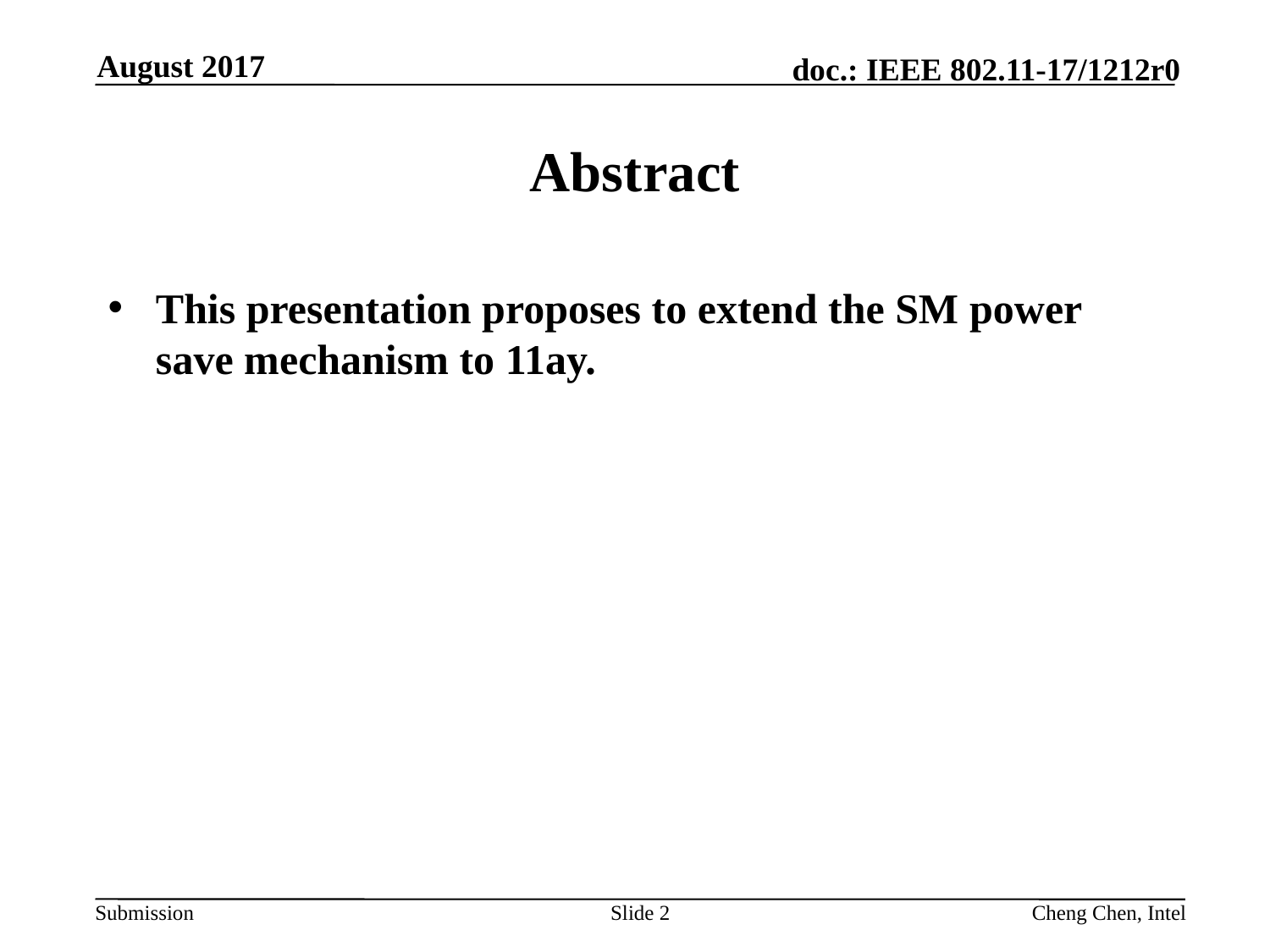

August 2017
# Abstract
This presentation proposes to extend the SM power save mechanism to 11ay.
Slide 2
Cheng Chen, Intel